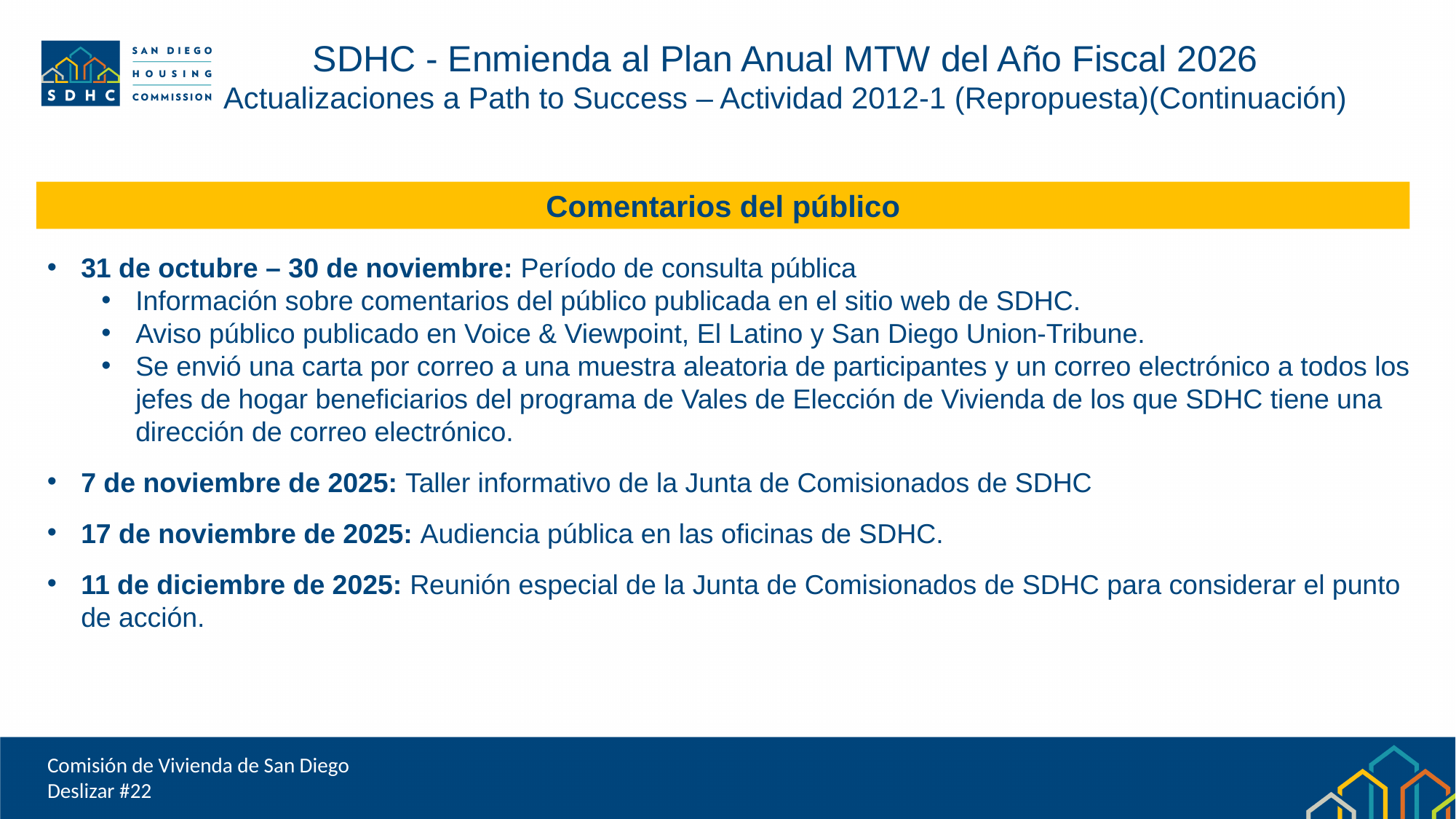

SDHC - Enmienda al Plan Anual MTW del Año Fiscal 2026
Actualizaciones a Path to Success – Actividad 2012-1 (Repropuesta)(Continuación)
Comentarios del público
31 de octubre – 30 de noviembre: Período de consulta pública
Información sobre comentarios del público publicada en el sitio web de SDHC.
Aviso público publicado en Voice & Viewpoint, El Latino y San Diego Union-Tribune.
Se envió una carta por correo a una muestra aleatoria de participantes y un correo electrónico a todos los jefes de hogar beneficiarios del programa de Vales de Elección de Vivienda de los que SDHC tiene una dirección de correo electrónico.

7 de noviembre de 2025: Taller informativo de la Junta de Comisionados de SDHC

17 de noviembre de 2025: Audiencia pública en las oficinas de SDHC.

11 de diciembre de 2025: Reunión especial de la Junta de Comisionados de SDHC para considerar el punto de acción.
Comisión de Vivienda de San Diego
Deslizar #22